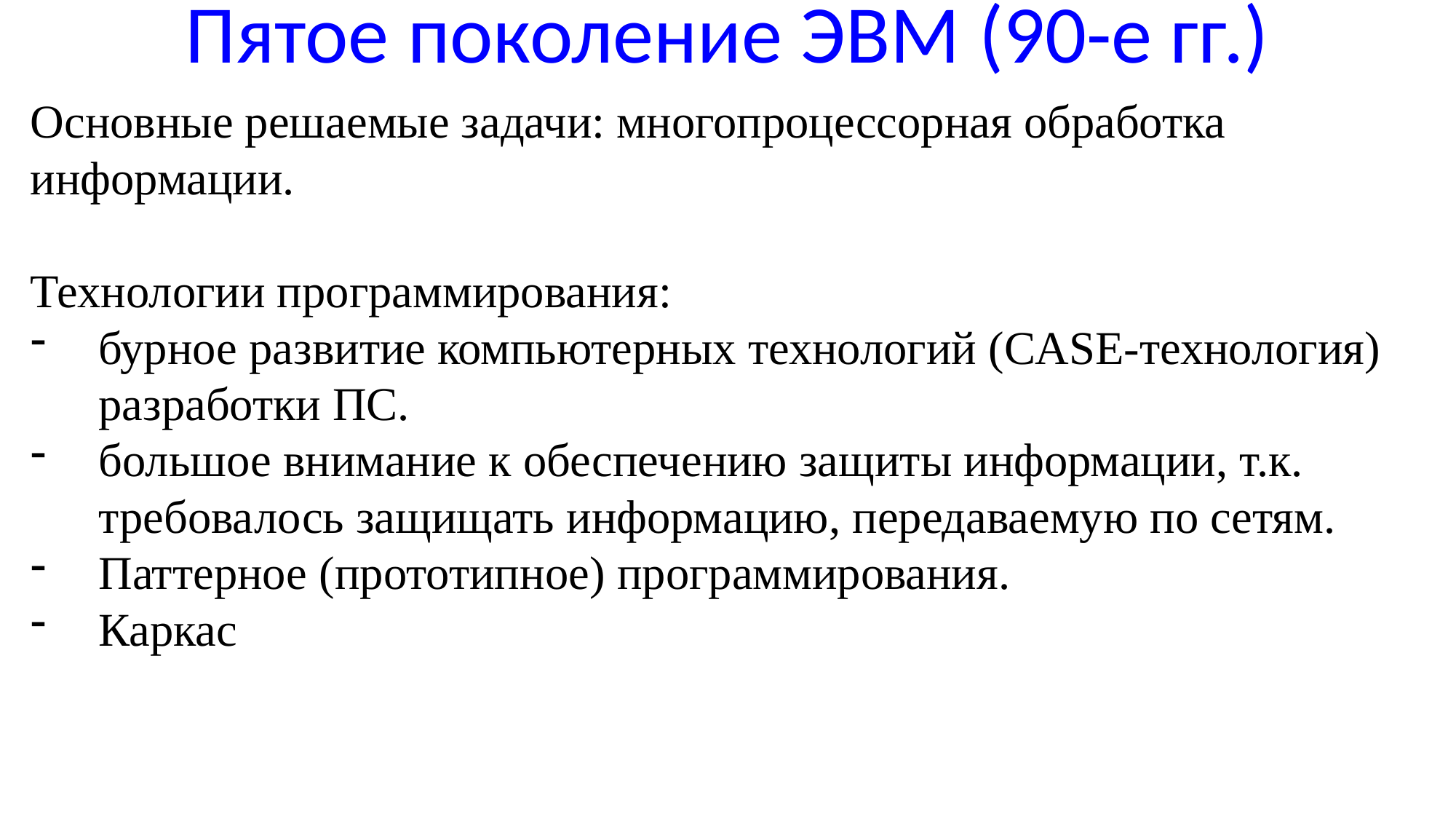

# Пятое поколение ЭВМ (90-е гг.)
Основные решаемые задачи: многопроцессорная обработка информации.

Технологии программирования:
бурное развитие компьютерных технологий (CASE-технология) разработки ПС.
большое внимание к обеспечению защиты информации, т.к. требовалось защищать информацию, передаваемую по сетям.
Паттерное (прототипное) программирования.
Каркас